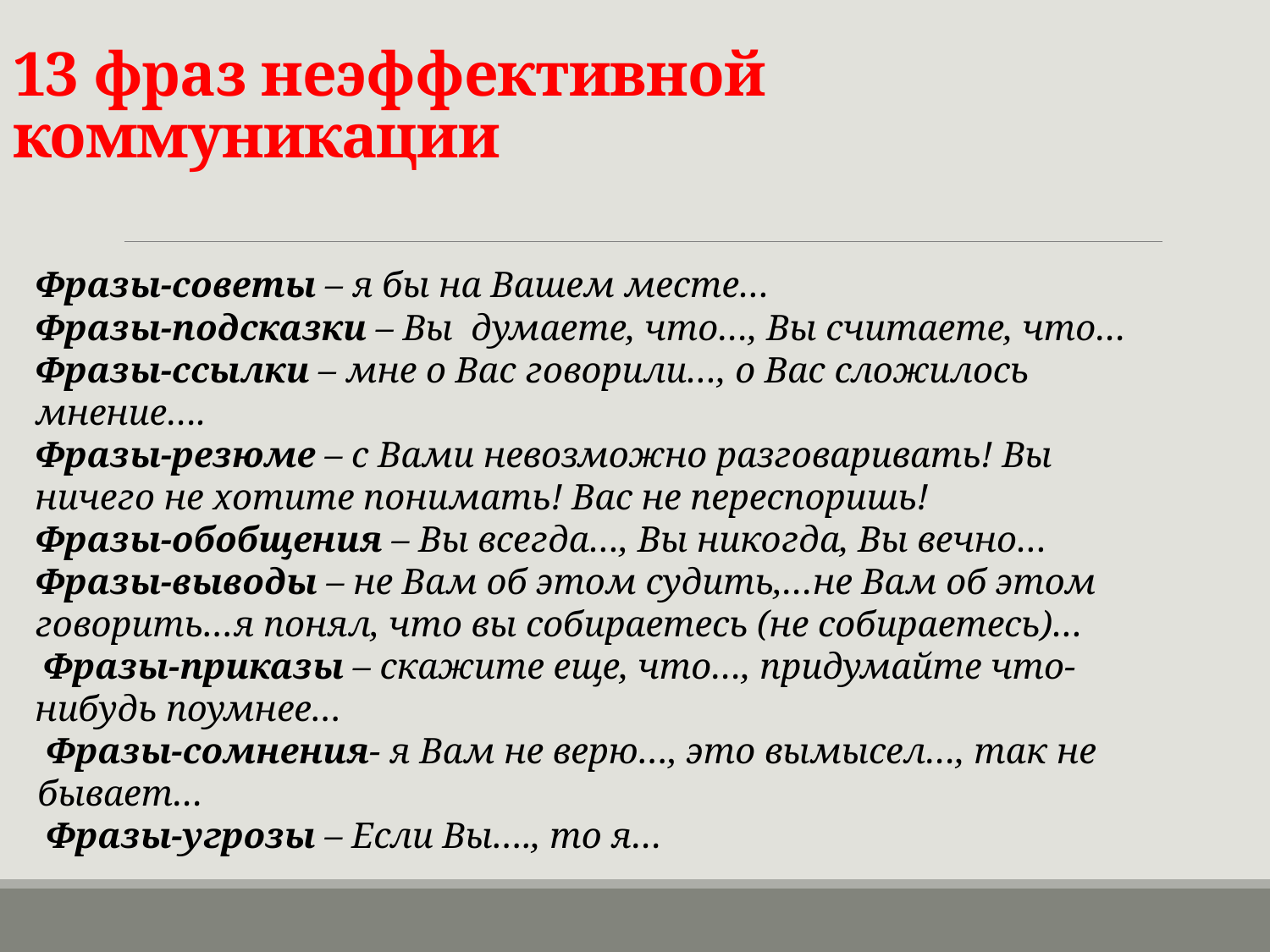

# 13 фраз неэффективной коммуникации
Фразы-советы – я бы на Вашем месте…
Фразы-подсказки – Вы  думаете, что…, Вы считаете, что…
Фразы-ссылки – мне о Вас говорили…, о Вас сложилось мнение….
Фразы-резюме – с Вами невозможно разговаривать! Вы ничего не хотите понимать! Вас не переспоришь!
Фразы-обобщения – Вы всегда…, Вы никогда, Вы вечно…
Фразы-выводы – не Вам об этом судить,…не Вам об этом говорить…я понял, что вы собираетесь (не собираетесь)…
Фразы-приказы – скажите еще, что…, придумайте что-нибудь поумнее…
Фразы-сомнения- я Вам не верю…, это вымысел…, так не бывает…
Фразы-угрозы – Если Вы…., то я…